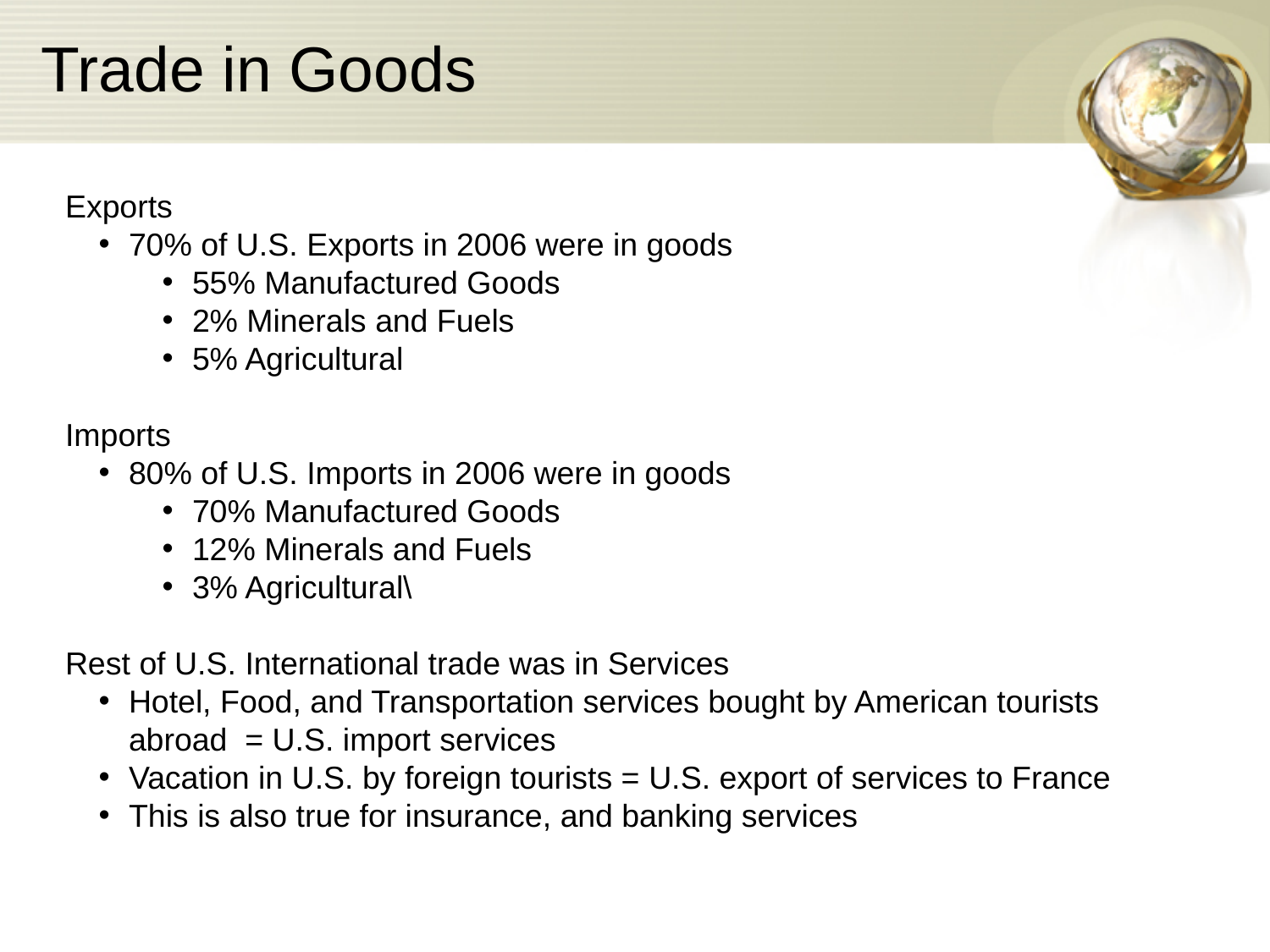

# Trade in Goods
Exports
70% of U.S. Exports in 2006 were in goods
55% Manufactured Goods
2% Minerals and Fuels
5% Agricultural

Imports
80% of U.S. Imports in 2006 were in goods
70% Manufactured Goods
12% Minerals and Fuels
3% Agricultural\

Rest of U.S. International trade was in Services
Hotel, Food, and Transportation services bought by American tourists abroad  = U.S. import services
Vacation in U.S. by foreign tourists = U.S. export of services to France
This is also true for insurance, and banking services